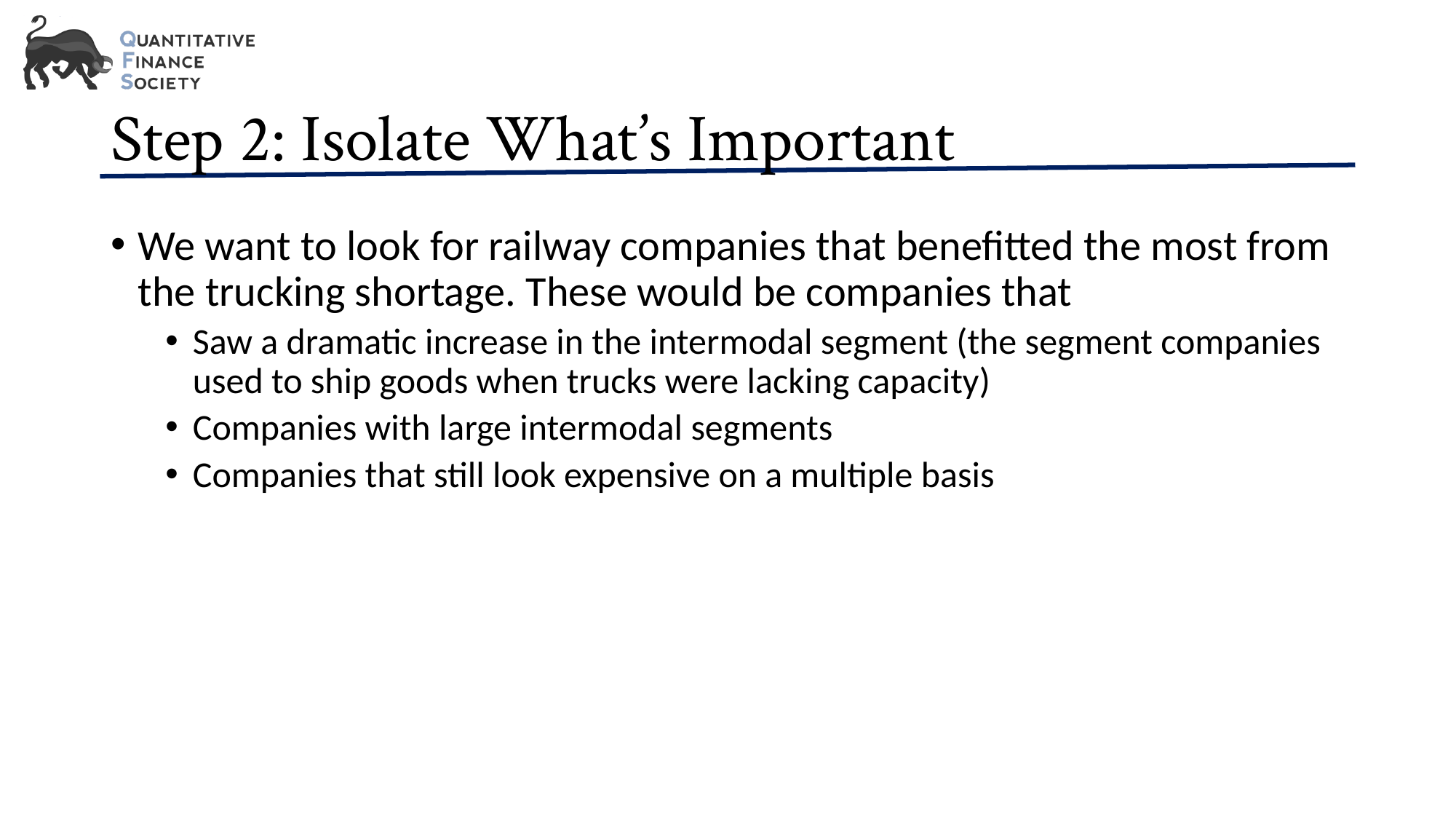

# Step 2: Isolate What’s Important
We want to look for railway companies that benefitted the most from the trucking shortage. These would be companies that
Saw a dramatic increase in the intermodal segment (the segment companies used to ship goods when trucks were lacking capacity)
Companies with large intermodal segments
Companies that still look expensive on a multiple basis